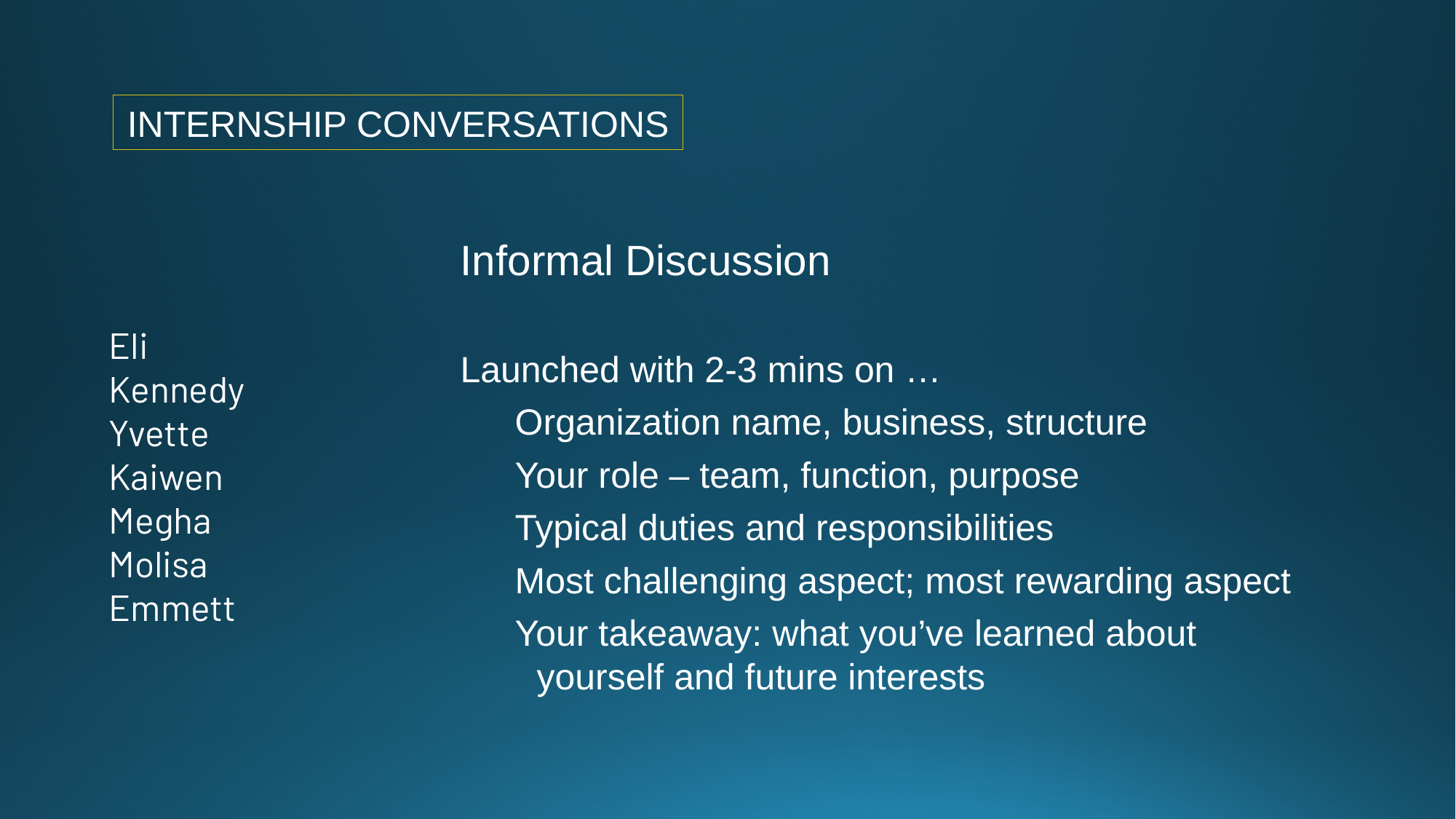

INTERNSHIP CONVERSATIONS
Informal Discussion

Launched with 2-3 mins on …
Organization name, business, structure
Your role – team, function, purpose
Typical duties and responsibilities
Most challenging aspect; most rewarding aspect
Your takeaway: what you’ve learned about yourself and future interests
Eli
Kennedy
Yvette
Kaiwen
Megha
Molisa
Emmett